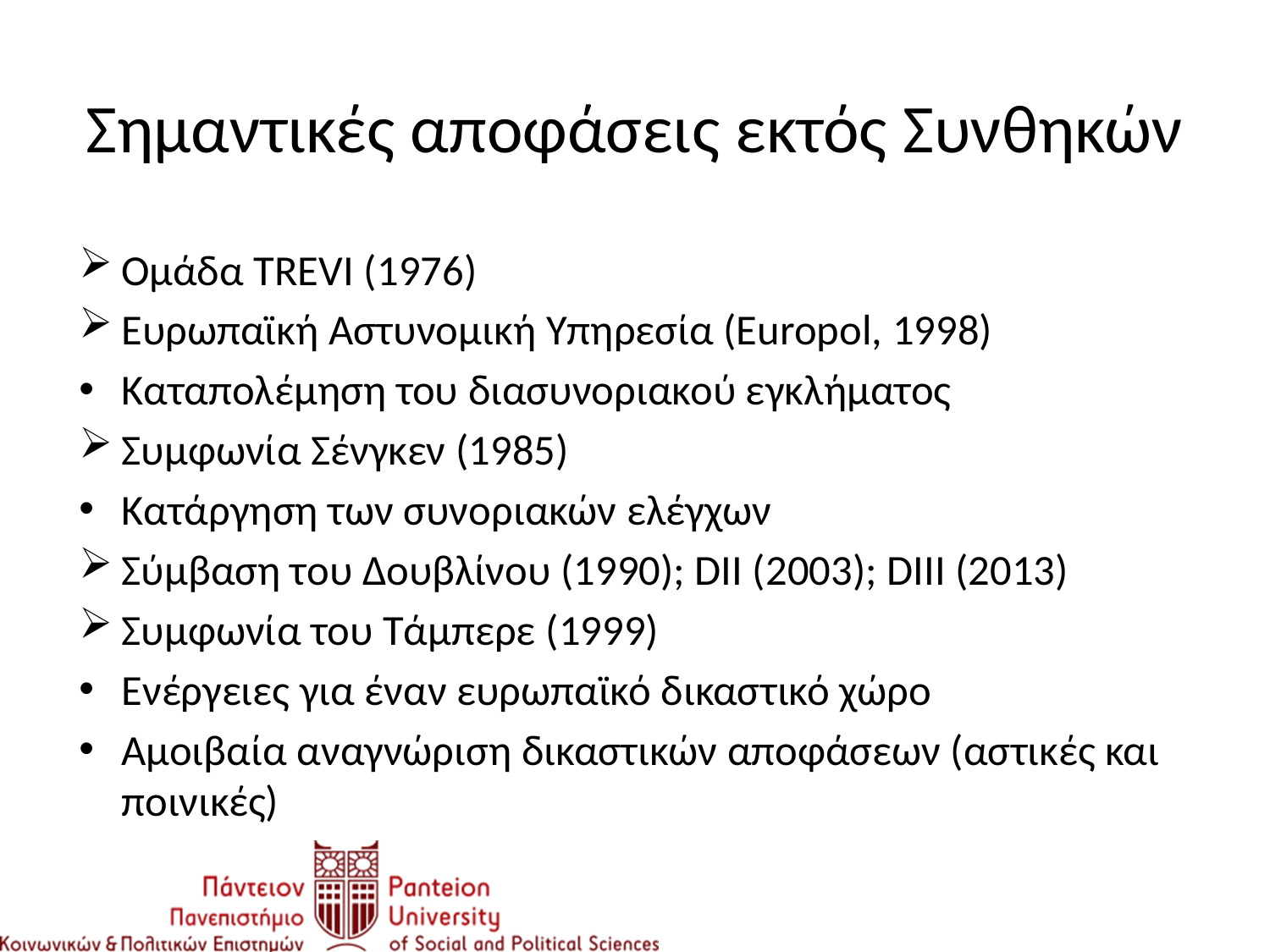

# Σημαντικές αποφάσεις εκτός Συνθηκών
Ομάδα TREVI (1976)
Ευρωπαϊκή Αστυνομική Υπηρεσία (Europol, 1998)
Καταπολέμηση του διασυνοριακού εγκλήματος
Συμφωνία Σένγκεν (1985)
Κατάργηση των συνοριακών ελέγχων
Σύμβαση του Δουβλίνου (1990); DII (2003); DIII (2013)
Συμφωνία του Τάμπερε (1999)
Ενέργειες για έναν ευρωπαϊκό δικαστικό χώρο
Αμοιβαία αναγνώριση δικαστικών αποφάσεων (αστικές και ποινικές)